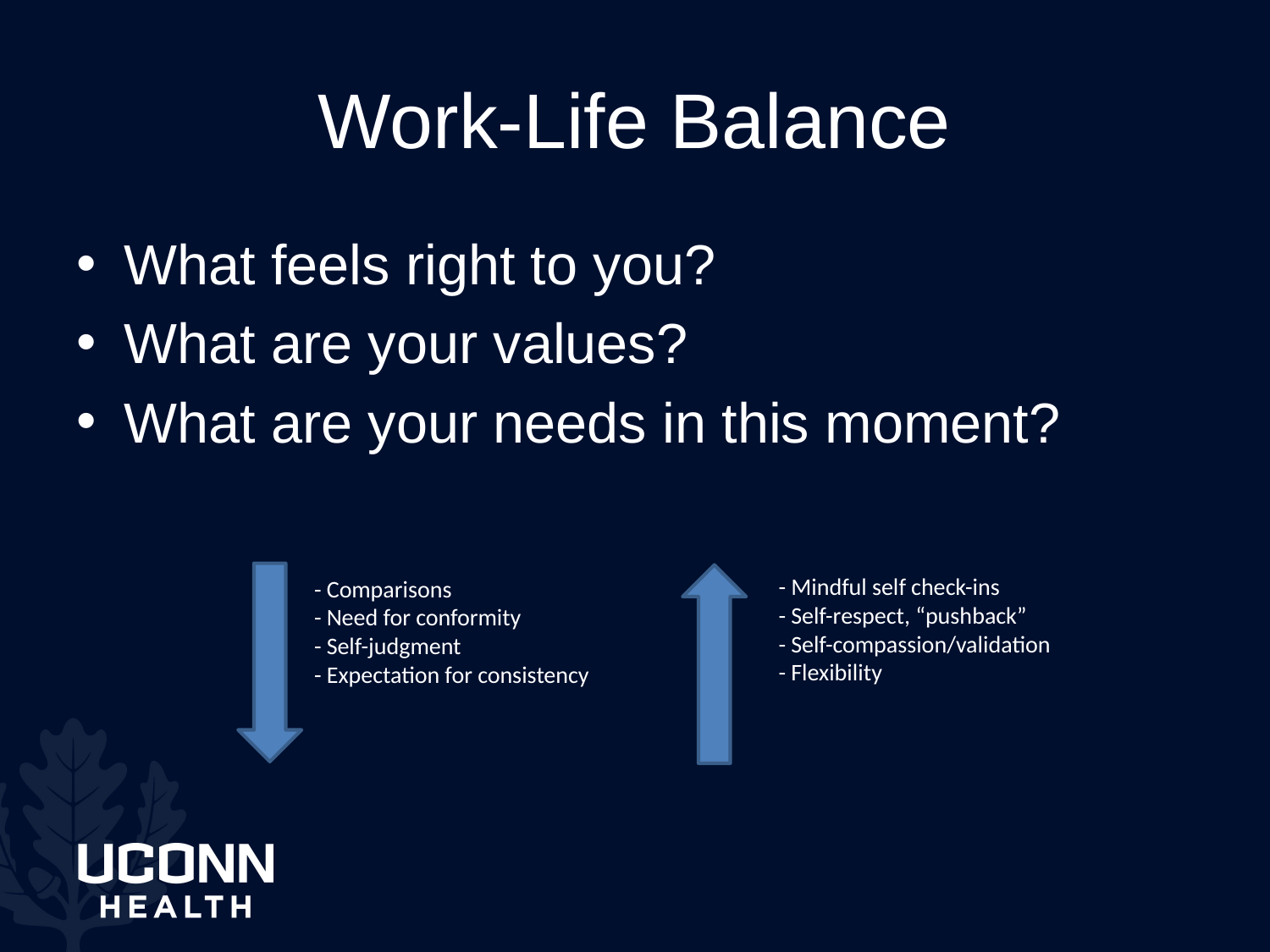

# Work-Life Balance
What feels right to you?
What are your values?
What are your needs in this moment?

- Mindful self check-ins
- Self-respect, “pushback”
- Self-compassion/validation
- Flexibility

- Comparisons
- Need for conformity
- Self-judgment
- Expectation for consistency